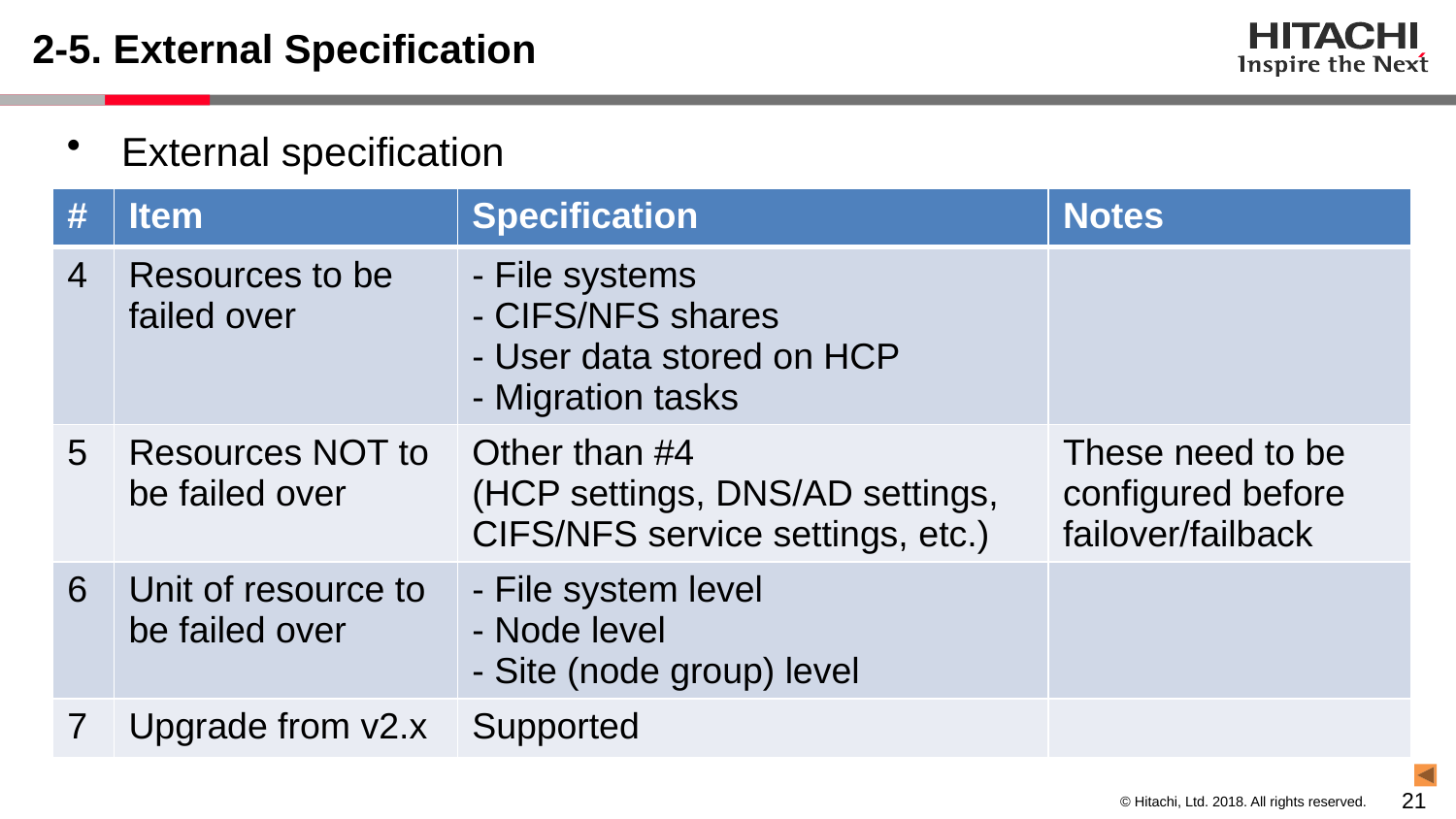

# 2-5. External Specification
External specification
| # | Item | Specification | Notes |
| --- | --- | --- | --- |
| 4 | Resources to be failed over | - File systems - CIFS/NFS shares - User data stored on HCP - Migration tasks |  |
| 5 | Resources NOT to be failed over | Other than #4 (HCP settings, DNS/AD settings, CIFS/NFS service settings, etc.) | These need to be configured before failover/failback |
| 6 | Unit of resource to be failed over | - File system level - Node level - Site (node group) level |  |
| 7 | Upgrade from v2.x | Supported |  |